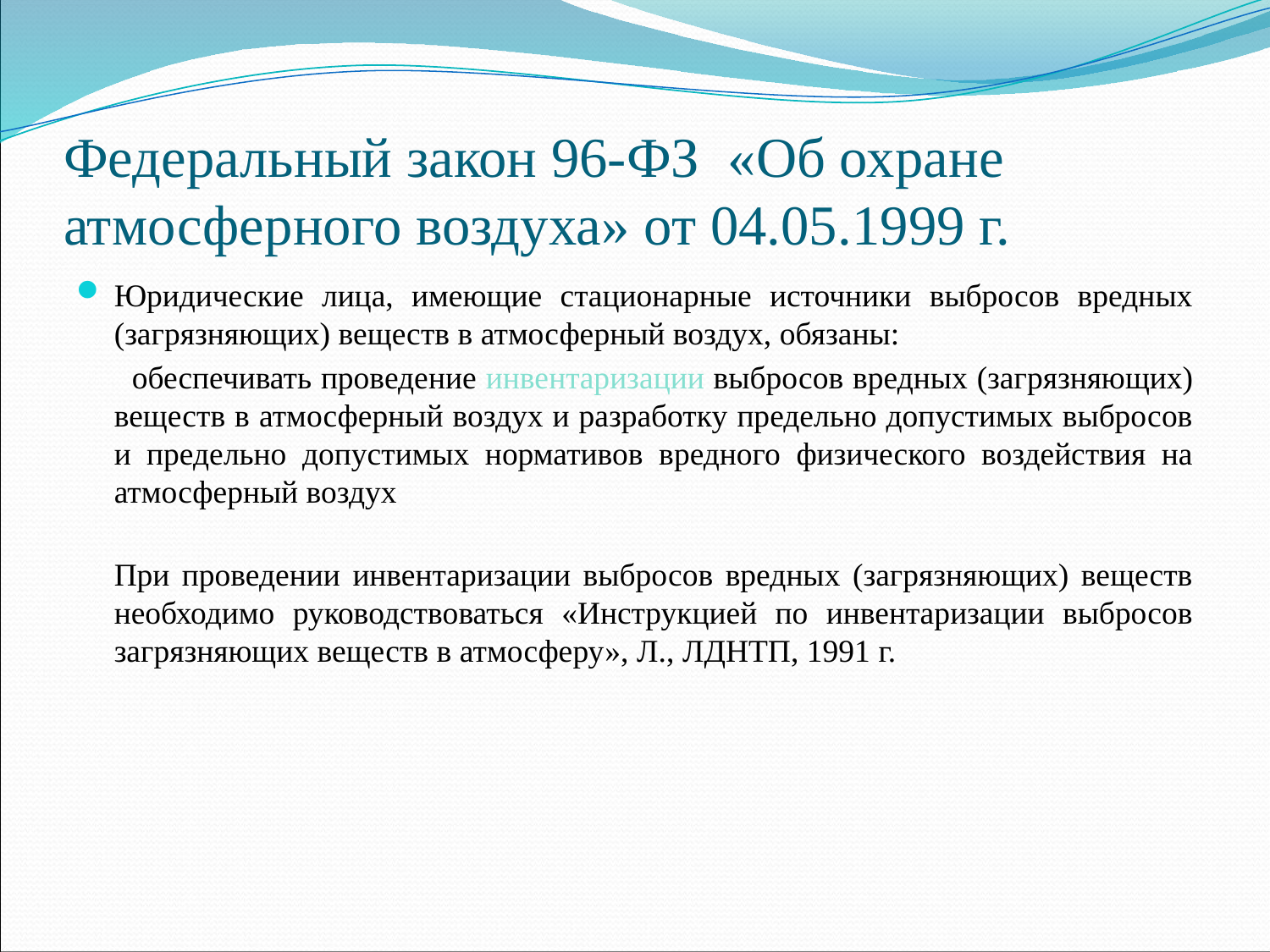

# Федеральный закон 96-ФЗ  «Об охране атмосферного воздуха» от 04.05.1999 г.
Юридические лица, имеющие стационарные источники выбросов вредных (загрязняющих) веществ в атмосферный воздух, обязаны:
      обеспечивать проведение инвентаризации выбросов вредных (загрязняющих) веществ в атмосферный воздух и разработку предельно допустимых выбросов и предельно допустимых нормативов вредного физического воздействия на атмосферный воздух

	При проведении инвентаризации выбросов вредных (загрязняющих) веществ необходимо руководствоваться «Инструкцией по инвентаризации выбросов загрязняющих веществ в атмосферу», Л., ЛДНТП, 1991 г.